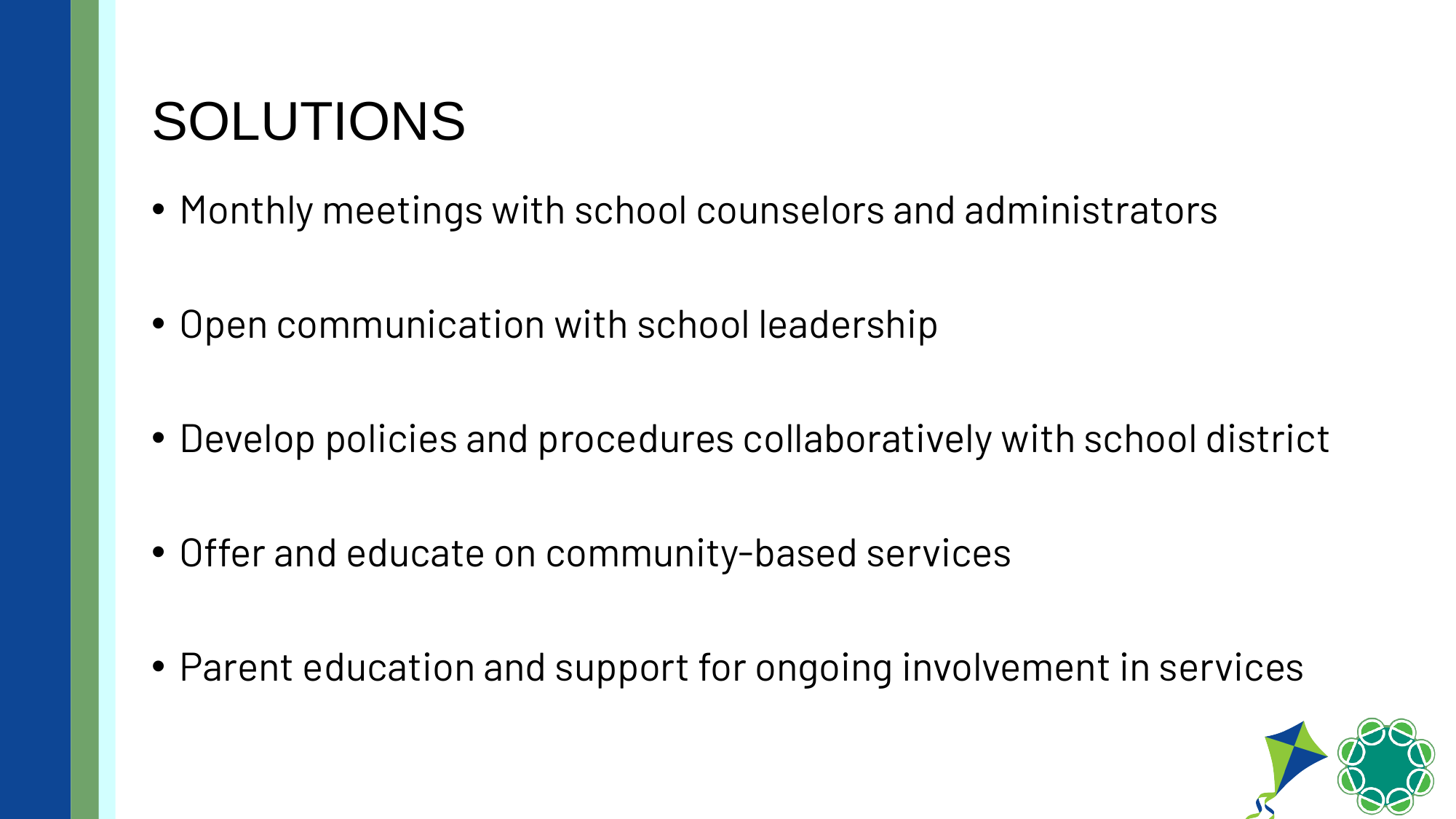

# SOLUTIONS
Monthly meetings with school counselors and administrators

Open communication with school leadership

Develop policies and procedures collaboratively with school district

Offer and educate on community-based services

Parent education and support for ongoing involvement in services